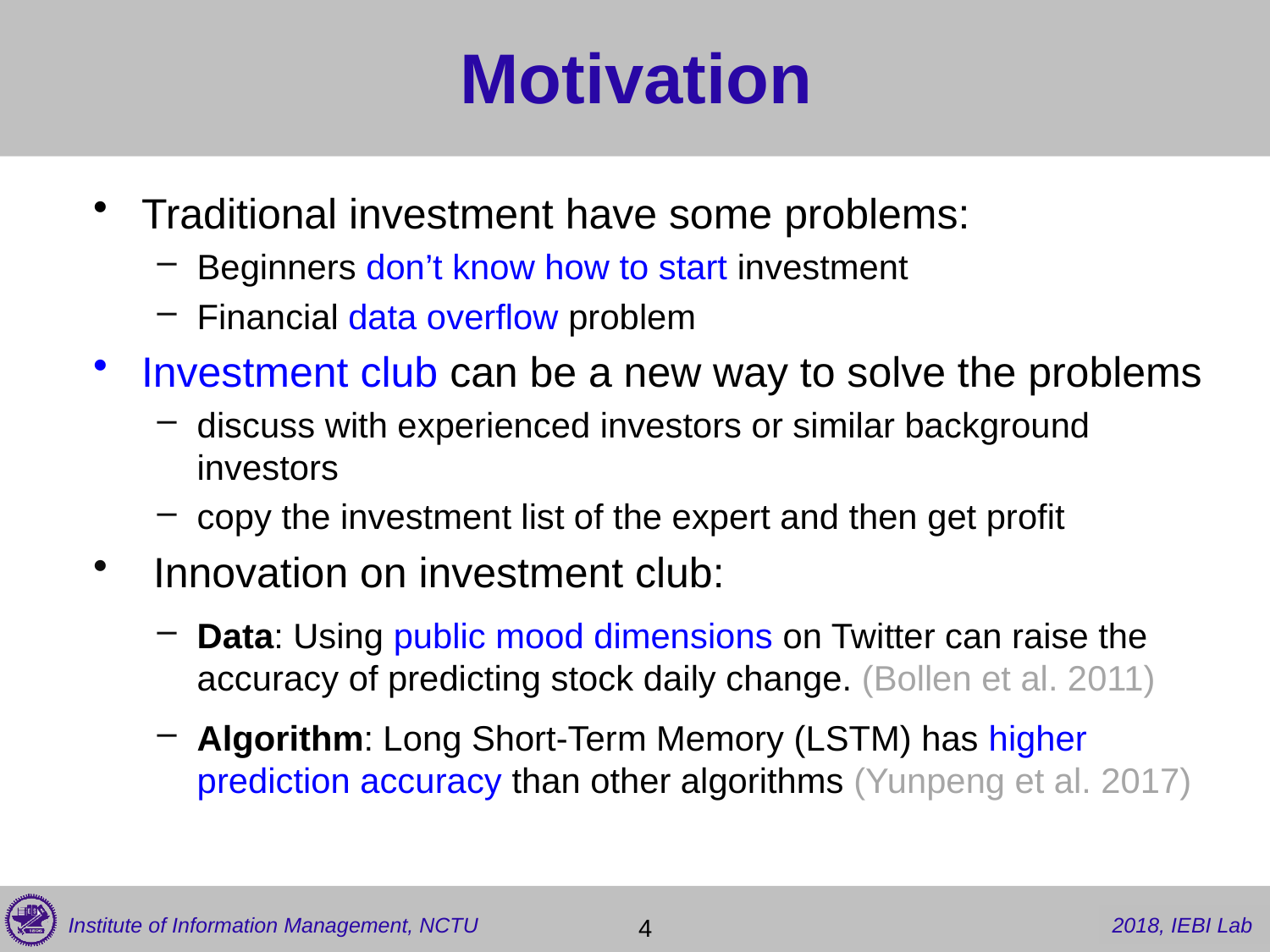

# Motivation
Traditional investment have some problems:
Beginners don’t know how to start investment
Financial data overflow problem
Investment club can be a new way to solve the problems
discuss with experienced investors or similar background investors
copy the investment list of the expert and then get profit
 Innovation on investment club:
Data: Using public mood dimensions on Twitter can raise the accuracy of predicting stock daily change. (Bollen et al. 2011)
Algorithm: Long Short-Term Memory (LSTM) has higher prediction accuracy than other algorithms (Yunpeng et al. 2017)

   4